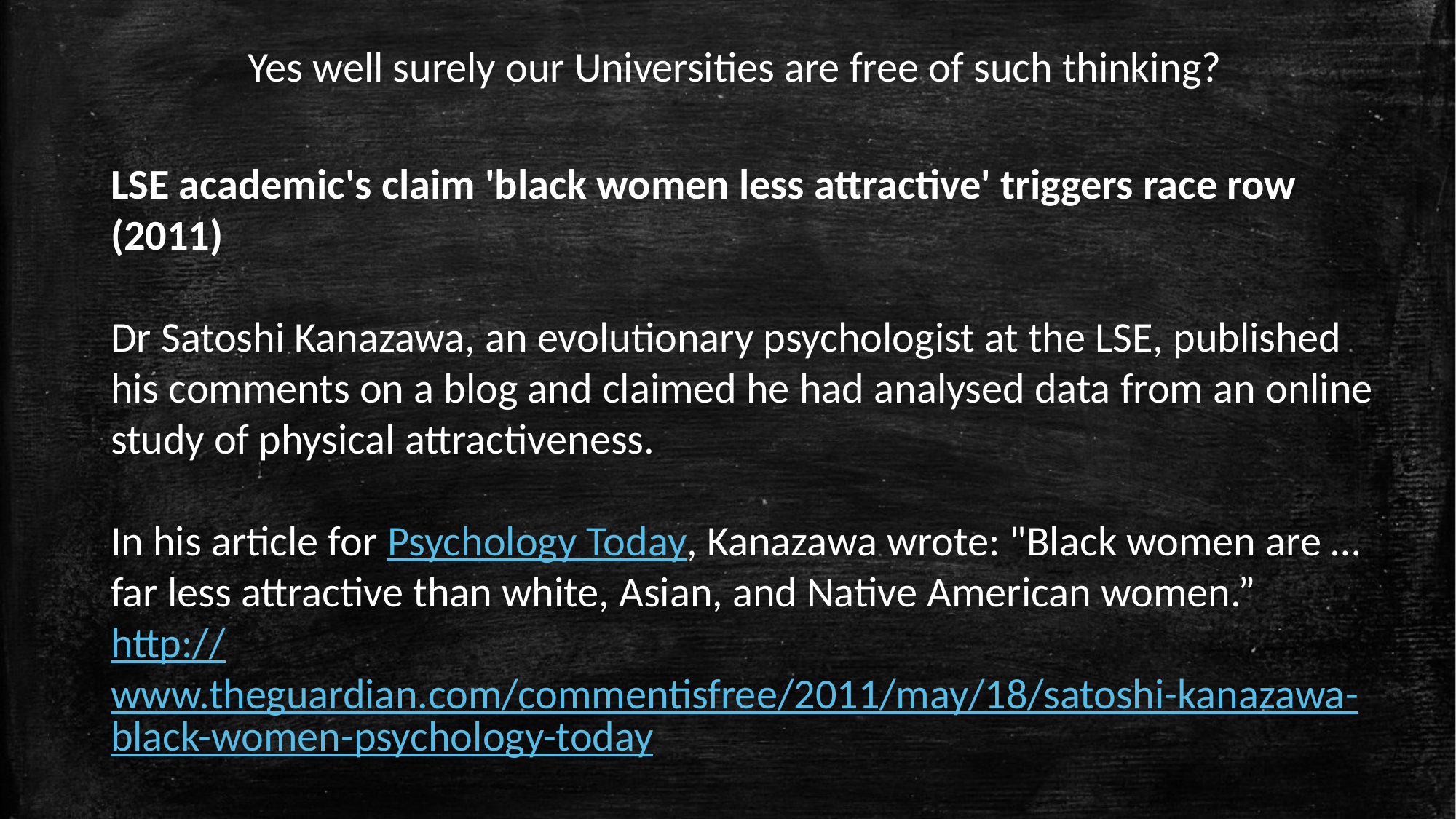

Yes well surely our Universities are free of such thinking?
LSE academic's claim 'black women less attractive' triggers race row (2011)

Dr Satoshi Kanazawa, an evolutionary psychologist at the LSE, published his comments on a blog and claimed he had analysed data from an online study of physical attractiveness.

In his article for Psychology Today, Kanazawa wrote: "Black women are … far less attractive than white, Asian, and Native American women.” http://www.theguardian.com/commentisfree/2011/may/18/satoshi-kanazawa-black-women-psychology-today